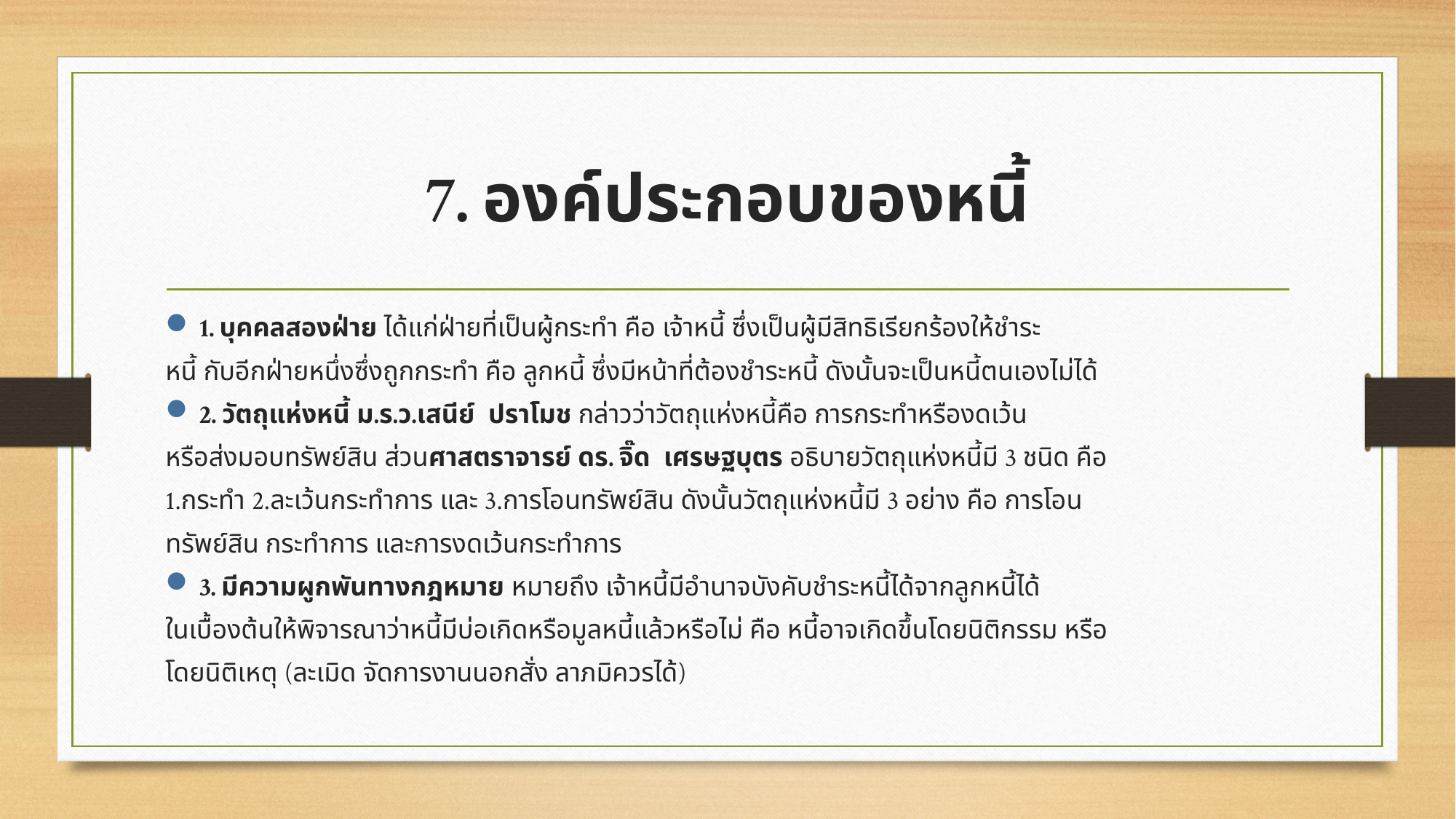

# 7. องค์ประกอบของหนี้
1. บุคคลสองฝ่าย ได้แก่ฝ่ายที่เป็นผู้กระทำ คือ เจ้าหนี้ ซึ่งเป็นผู้มีสิทธิเรียกร้องให้ชำระ
หนี้ กับอีกฝ่ายหนึ่งซึ่งถูกกระทำ คือ ลูกหนี้ ซึ่งมีหน้าที่ต้องชำระหนี้ ดังนั้นจะเป็นหนี้ตนเองไม่ได้
2. วัตถุแห่งหนี้ ม.ร.ว.เสนีย์  ปราโมช กล่าวว่าวัตถุแห่งหนี้คือ การกระทำหรืองดเว้น
หรือส่งมอบทรัพย์สิน ส่วนศาสตราจารย์ ดร. จิ๊ด  เศรษฐบุตร อธิบายวัตถุแห่งหนี้มี 3 ชนิด คือ
1.กระทำ 2.ละเว้นกระทำการ และ 3.การโอนทรัพย์สิน ดังนั้นวัตถุแห่งหนี้มี 3 อย่าง คือ การโอน
ทรัพย์สิน กระทำการ และการงดเว้นกระทำการ
3. มีความผูกพันทางกฎหมาย หมายถึง เจ้าหนี้มีอำนาจบังคับชำระหนี้ได้จากลูกหนี้ได้
ในเบื้องต้นให้พิจารณาว่าหนี้มีบ่อเกิดหรือมูลหนี้แล้วหรือไม่ คือ หนี้อาจเกิดขึ้นโดยนิติกรรม หรือ
โดยนิติเหตุ (ละเมิด จัดการงานนอกสั่ง ลาภมิควรได้)